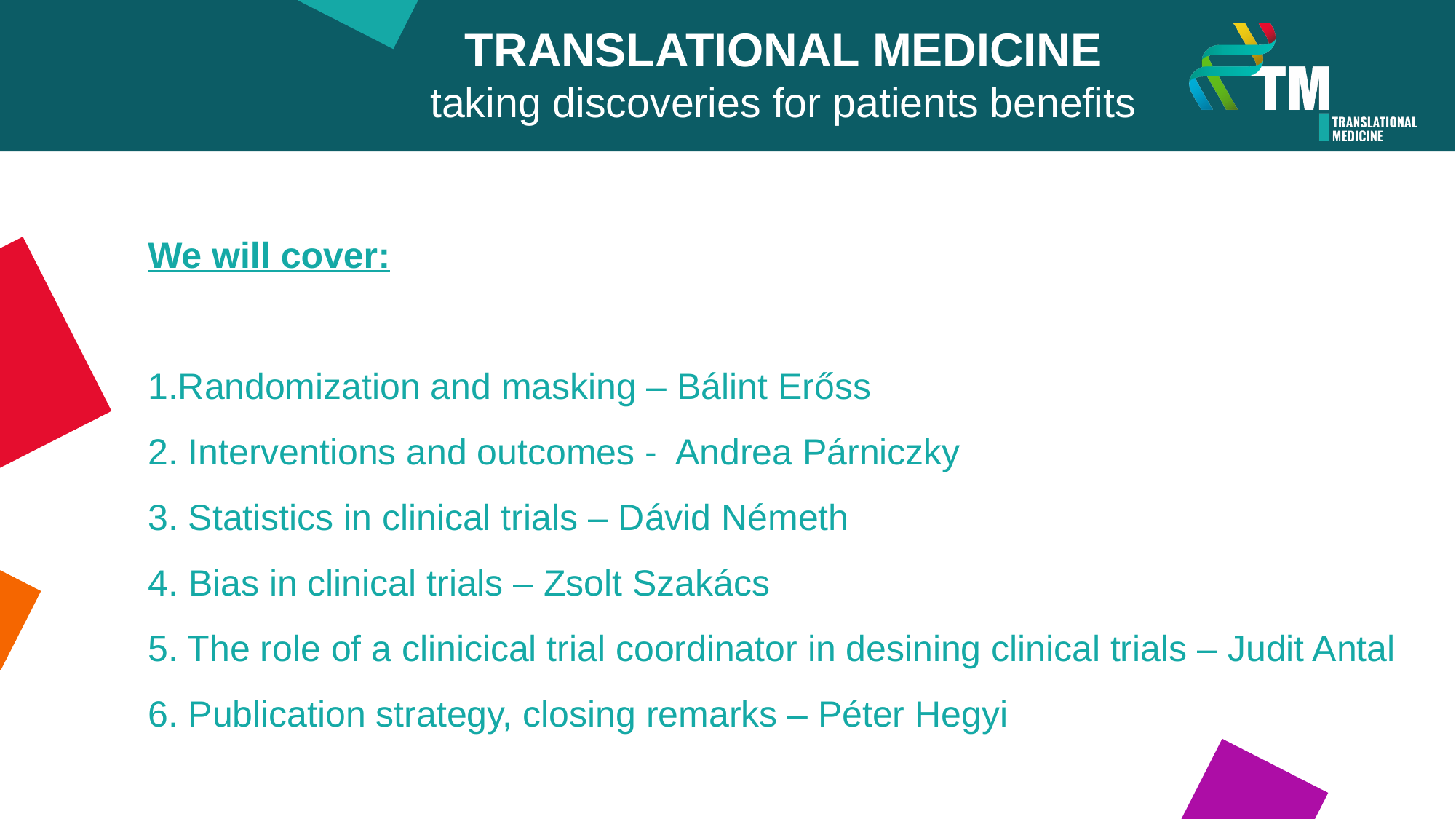

TRANSLATIONAL MEDICINE
taking discoveries for patients benefits
We will cover:

1.Randomization and masking – Bálint Erőss
2. Interventions and outcomes -  Andrea Párniczky
3. Statistics in clinical trials – Dávid Németh
4. Bias in clinical trials – Zsolt Szakács
5. The role of a clinicical trial coordinator in desining clinical trials – Judit Antal
6. Publication strategy, closing remarks – Péter Hegyi